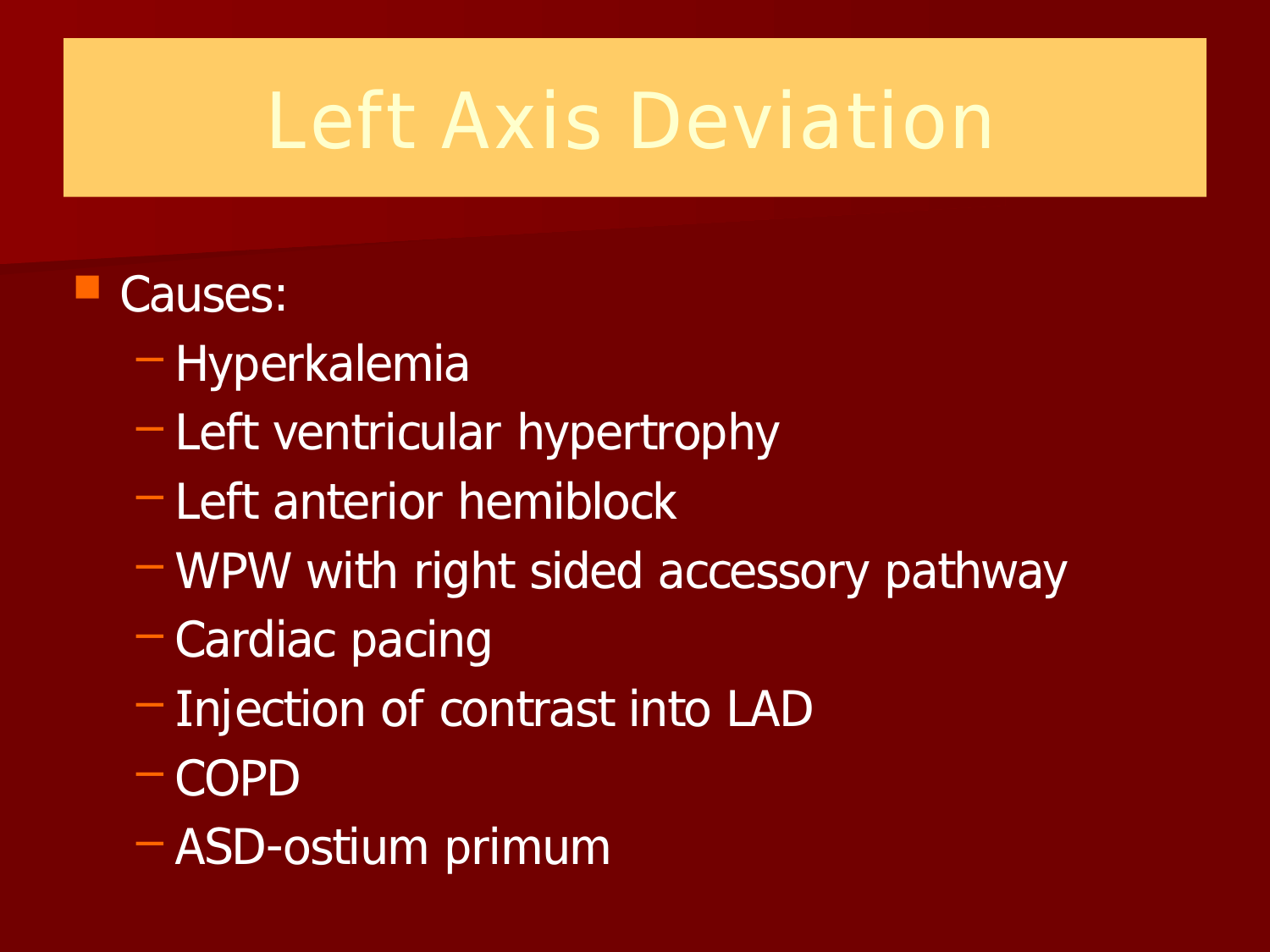

# Left Axis Deviation
Causes:
Hyperkalemia
Left ventricular hypertrophy
Left anterior hemiblock
WPW with right sided accessory pathway
Cardiac pacing
Injection of contrast into LAD
COPD
ASD-ostium primum